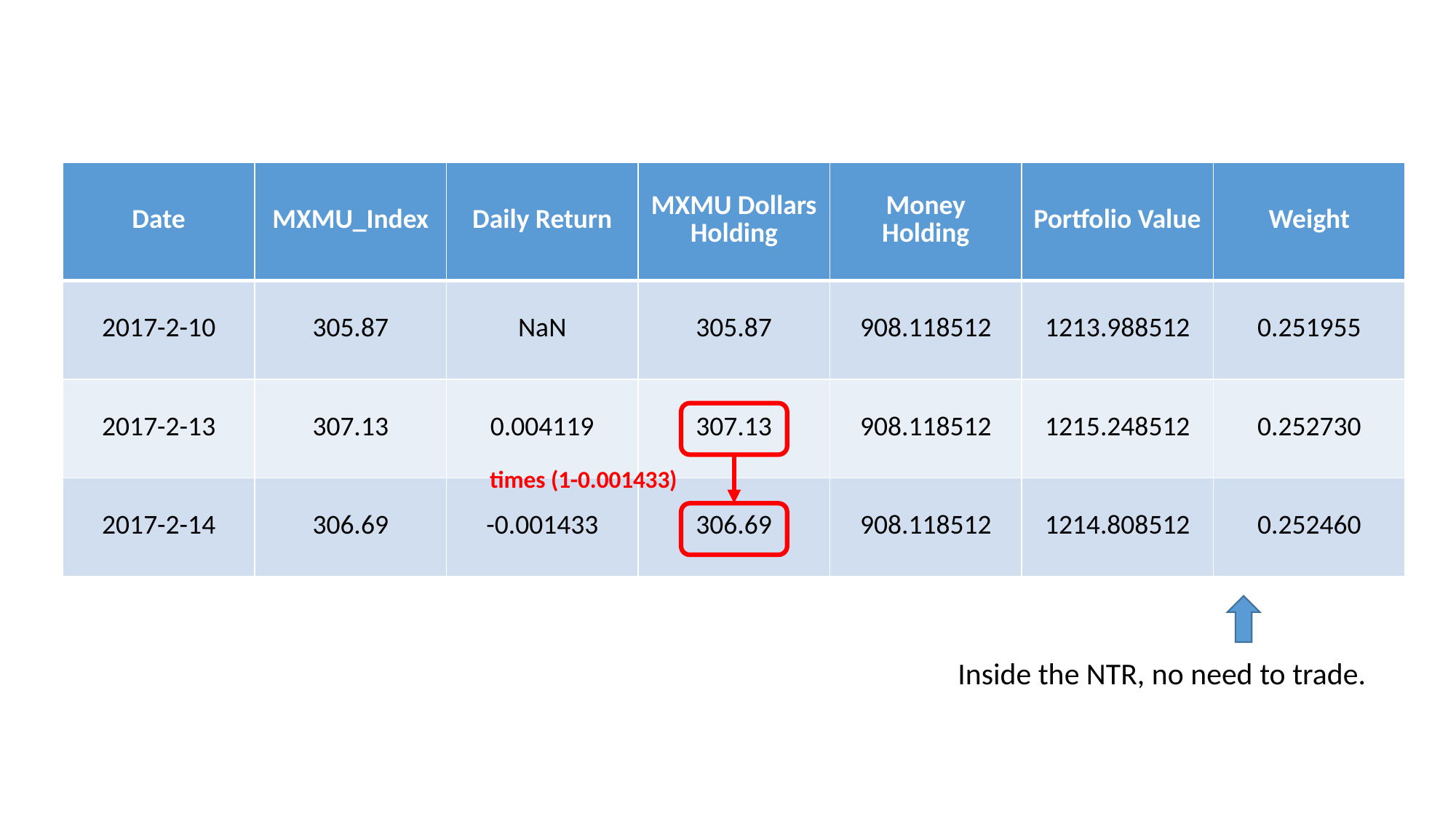

| Date | MXMU\_Index | Daily Return | MXMU Dollars Holding | Money Holding | Portfolio Value | Weight |
| --- | --- | --- | --- | --- | --- | --- |
| 2017-2-10 | 305.87 | NaN | 305.87 | 908.118512 | 1213.988512 | 0.251955 |
| 2017-2-13 | 307.13 | 0.004119 | 307.13 | 908.118512 | 1215.248512 | 0.252730 |
| 2017-2-14 | 306.69 | -0.001433 | 306.69 | 908.118512 | 1214.808512 | 0.252460 |

times (1-0.001433)

Inside the NTR, no need to trade.